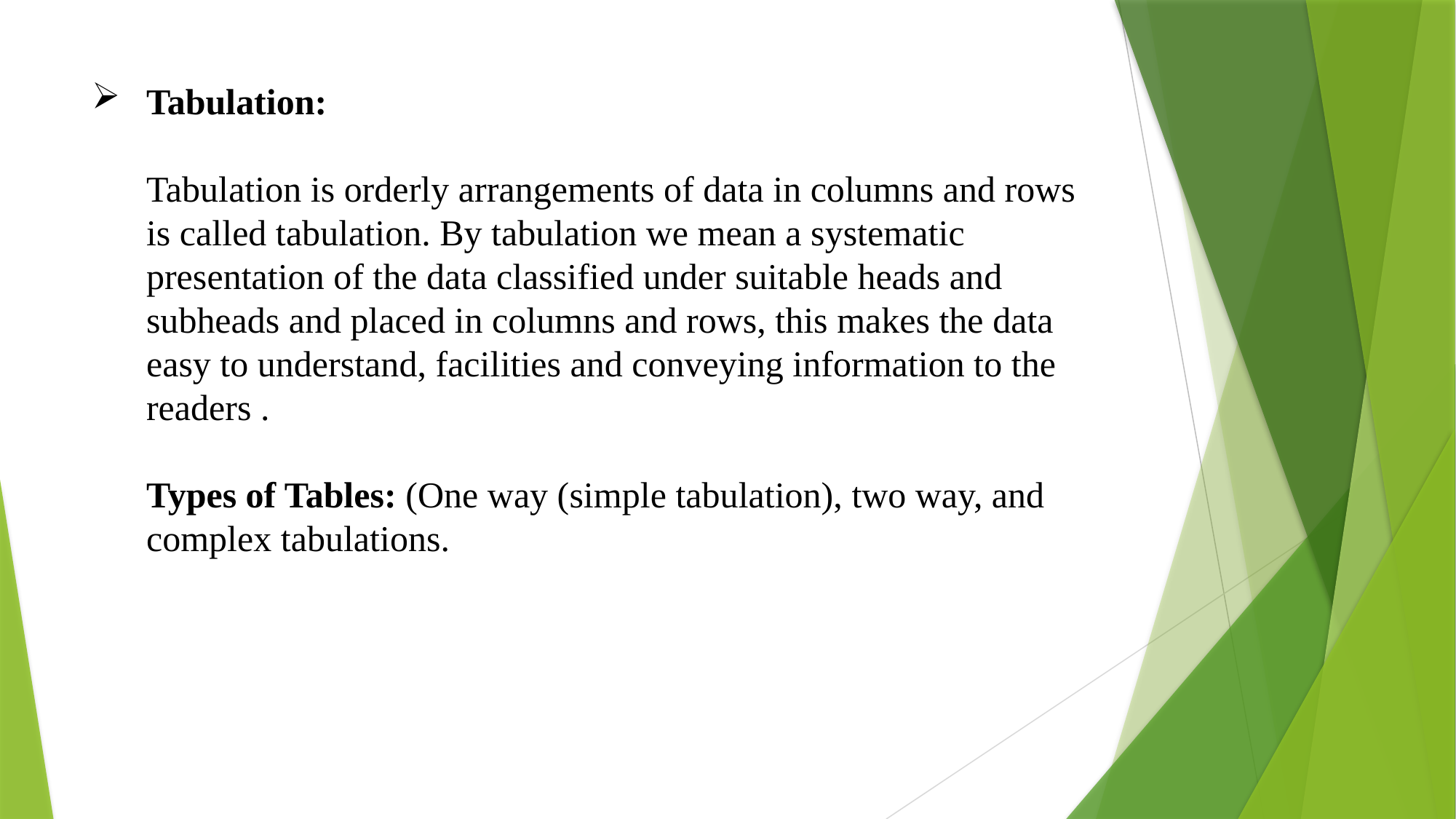

# Tabulation: Tabulation is orderly arrangements of data in columns and rows is called tabulation. By tabulation we mean a systematic presentation of the data classified under suitable heads and subheads and placed in columns and rows, this makes the data easy to understand, facilities and conveying information to the readers . Types of Tables: (One way (simple tabulation), two way, and complex tabulations.